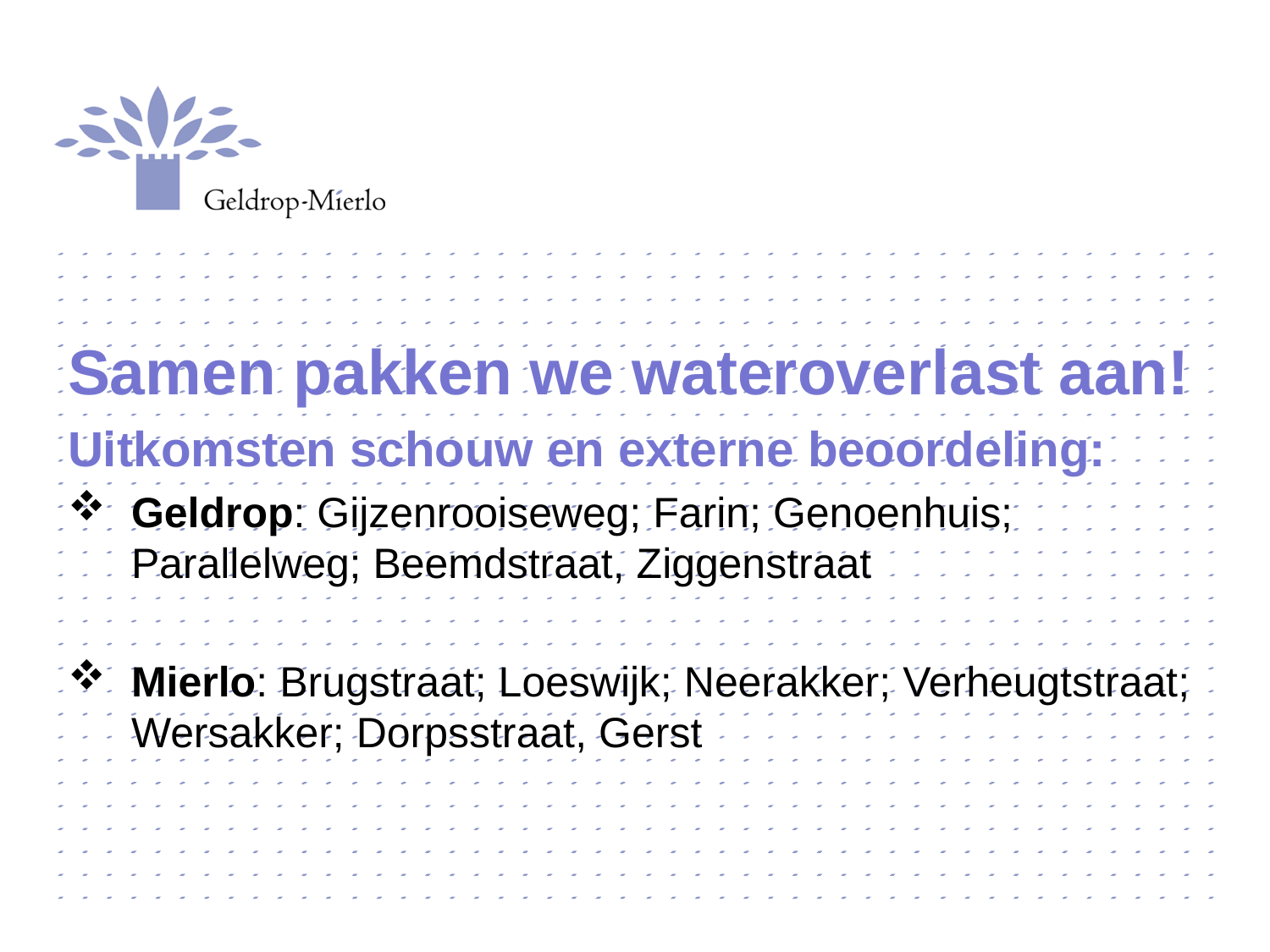

Samen pakken we wateroverlast aan!
Uitkomsten schouw en externe beoordeling:
Geldrop: Gijzenrooiseweg; Farin; Genoenhuis; Parallelweg; Beemdstraat, Ziggenstraat

Mierlo: Brugstraat; Loeswijk; Neerakker; Verheugtstraat; Wersakker; Dorpsstraat, Gerst